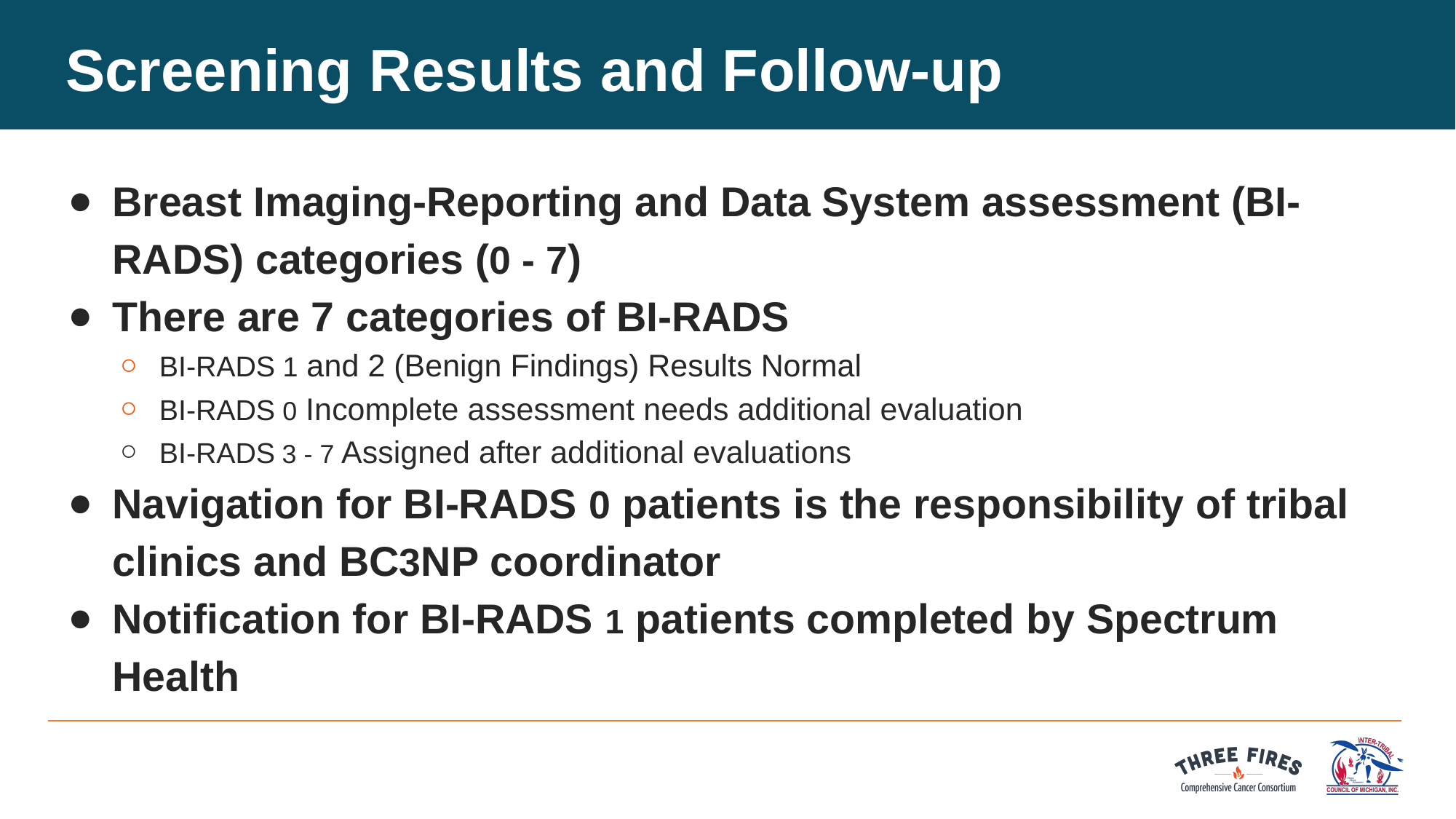

# Screening Results and Follow-up
Breast Imaging-Reporting and Data System assessment (BI-RADS) categories (0 - 7)
There are 7 categories of BI-RADS
BI-RADS 1 and 2 (Benign Findings) Results Normal
BI-RADS 0 Incomplete assessment needs additional evaluation
BI-RADS 3 - 7 Assigned after additional evaluations
Navigation for BI-RADS 0 patients is the responsibility of tribal clinics and BC3NP coordinator
Notification for BI-RADS 1 patients completed by Spectrum Health